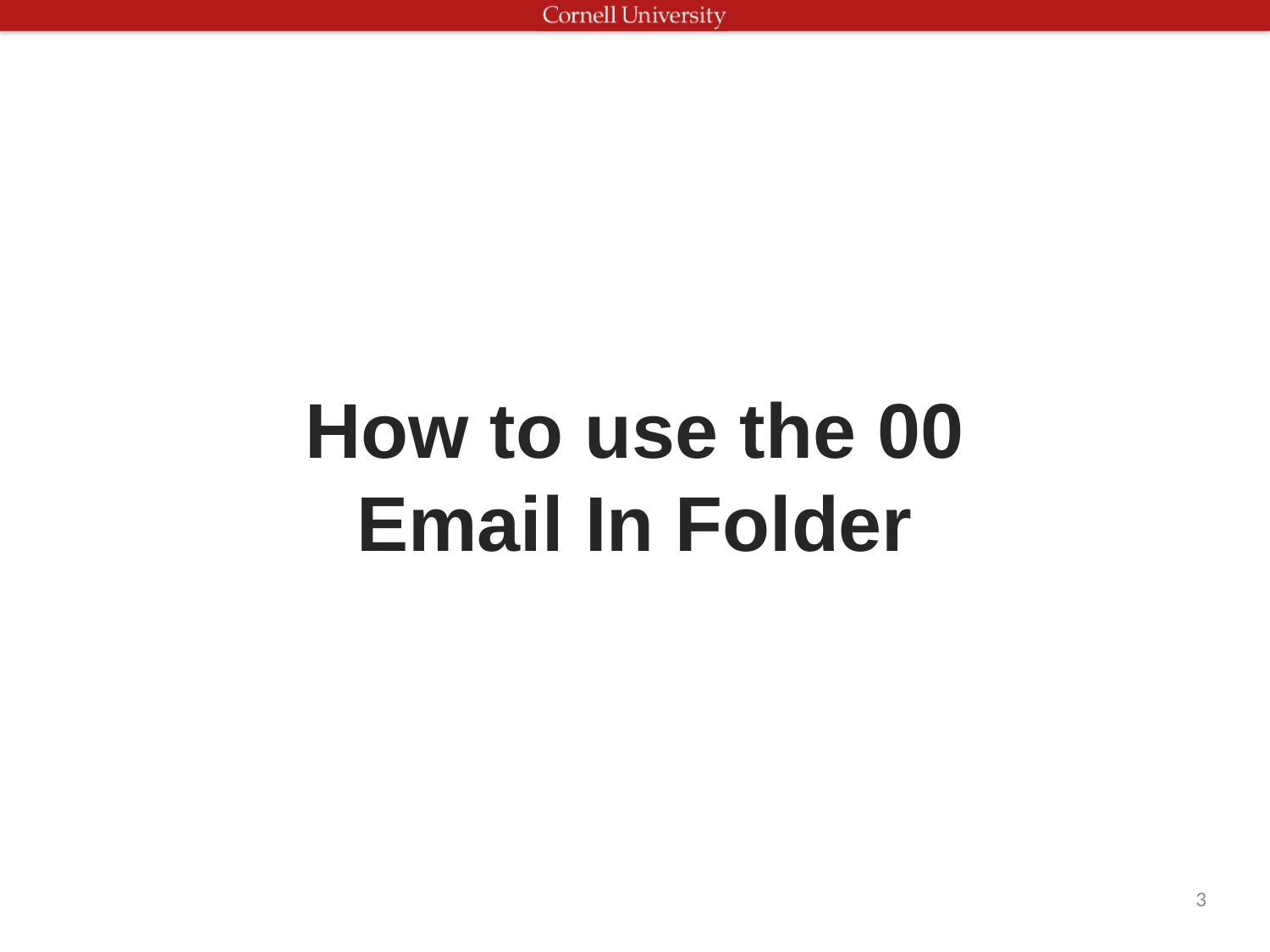

# How to use the 00 Email In Folder
3